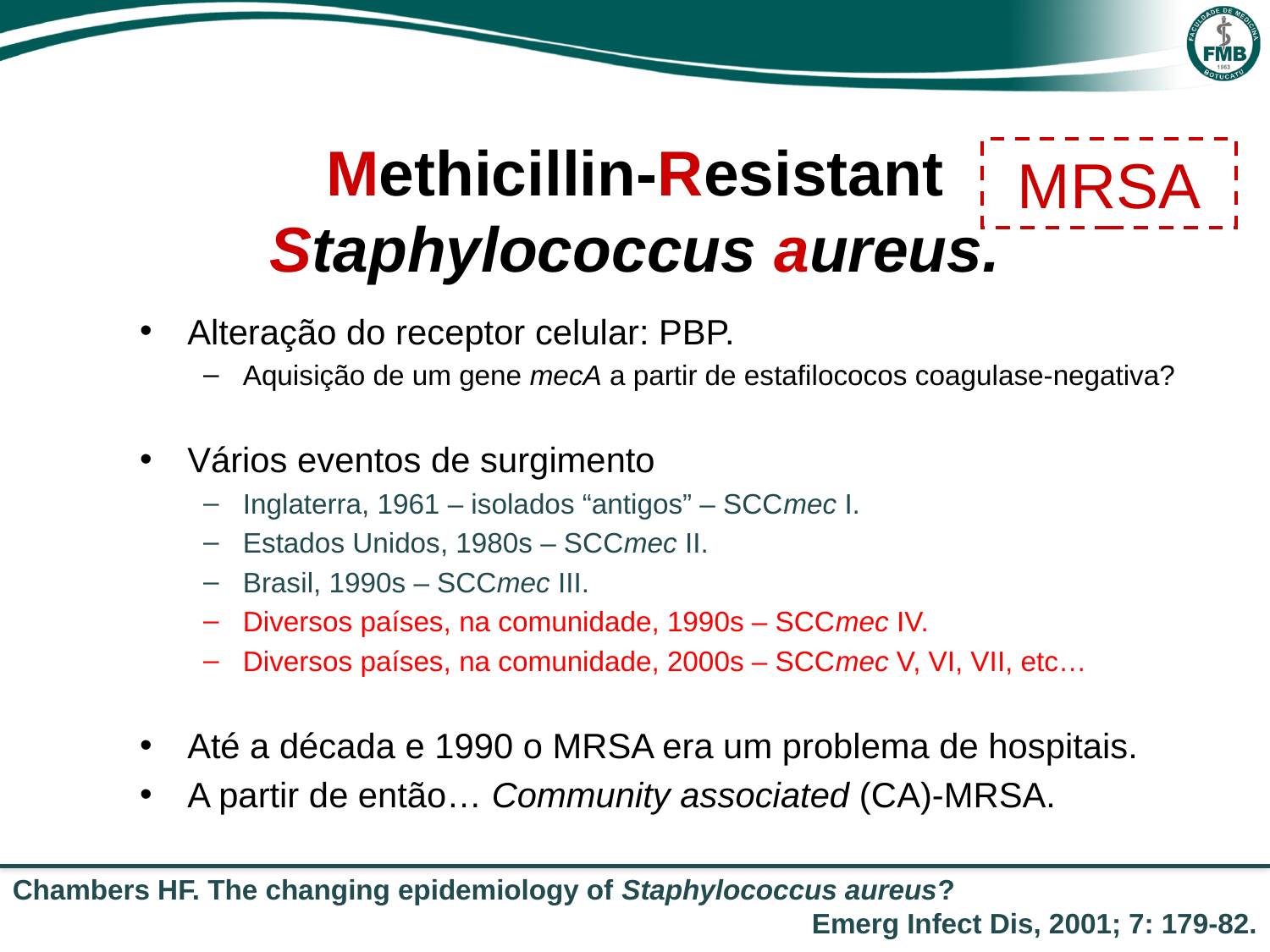

# Methicillin-Resistant Staphylococcus aureus.
MRSA
Alteração do receptor celular: PBP.
Aquisição de um gene mecA a partir de estafilococos coagulase-negativa?

Vários eventos de surgimento
Inglaterra, 1961 – isolados “antigos” – SCCmec I.
Estados Unidos, 1980s – SCCmec II.
Brasil, 1990s – SCCmec III.
Diversos países, na comunidade, 1990s – SCCmec IV.
Diversos países, na comunidade, 2000s – SCCmec V, VI, VII, etc…

Até a década e 1990 o MRSA era um problema de hospitais.
A partir de então… Community associated (CA)-MRSA.
Chambers HF. The changing epidemiology of Staphylococcus aureus?
Emerg Infect Dis, 2001; 7: 179-82.